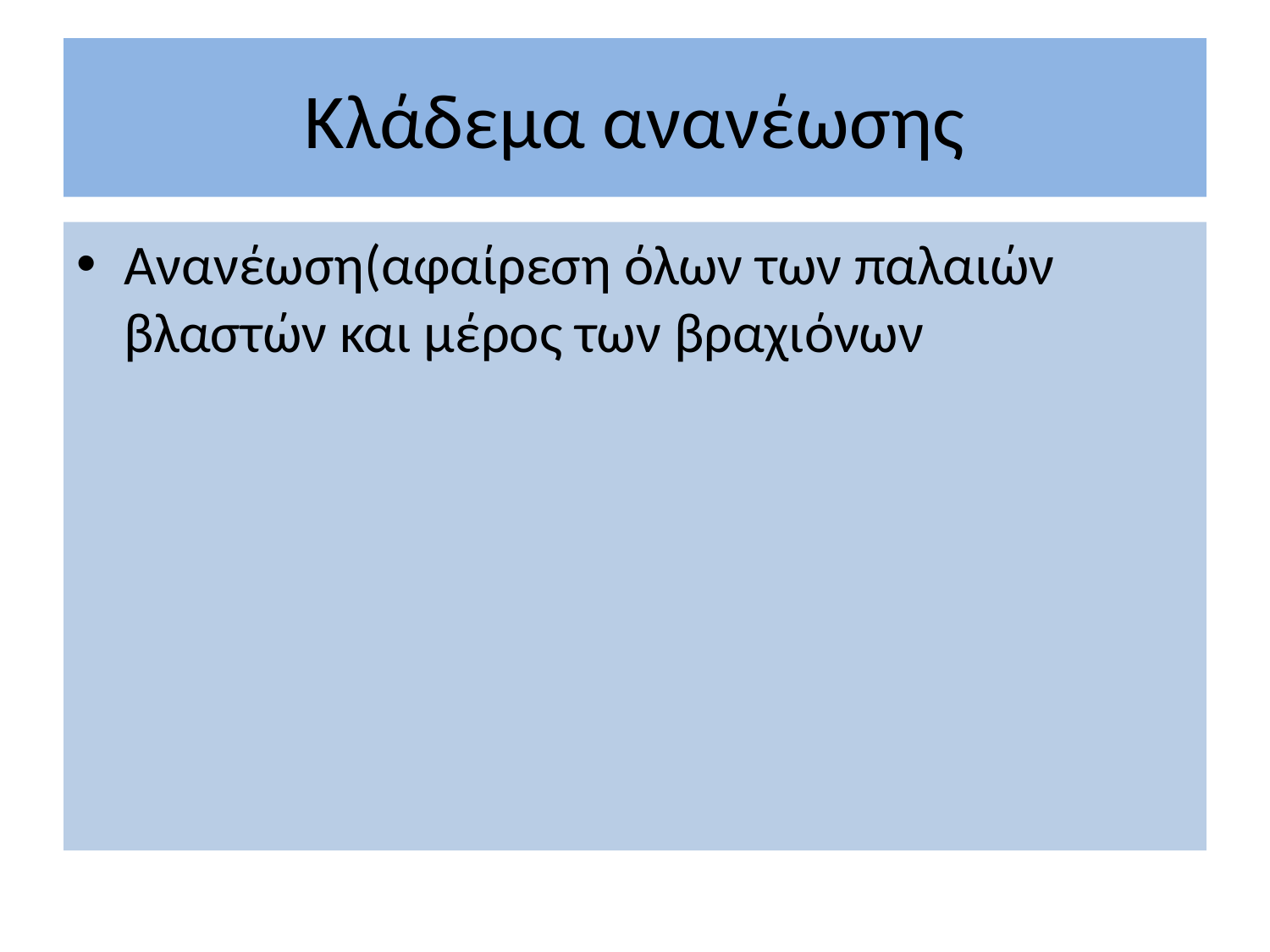

# Κλάδεμα ανανέωσης
Ανανέωση(αφαίρεση όλων των παλαιών βλαστών και μέρος των βραχιόνων